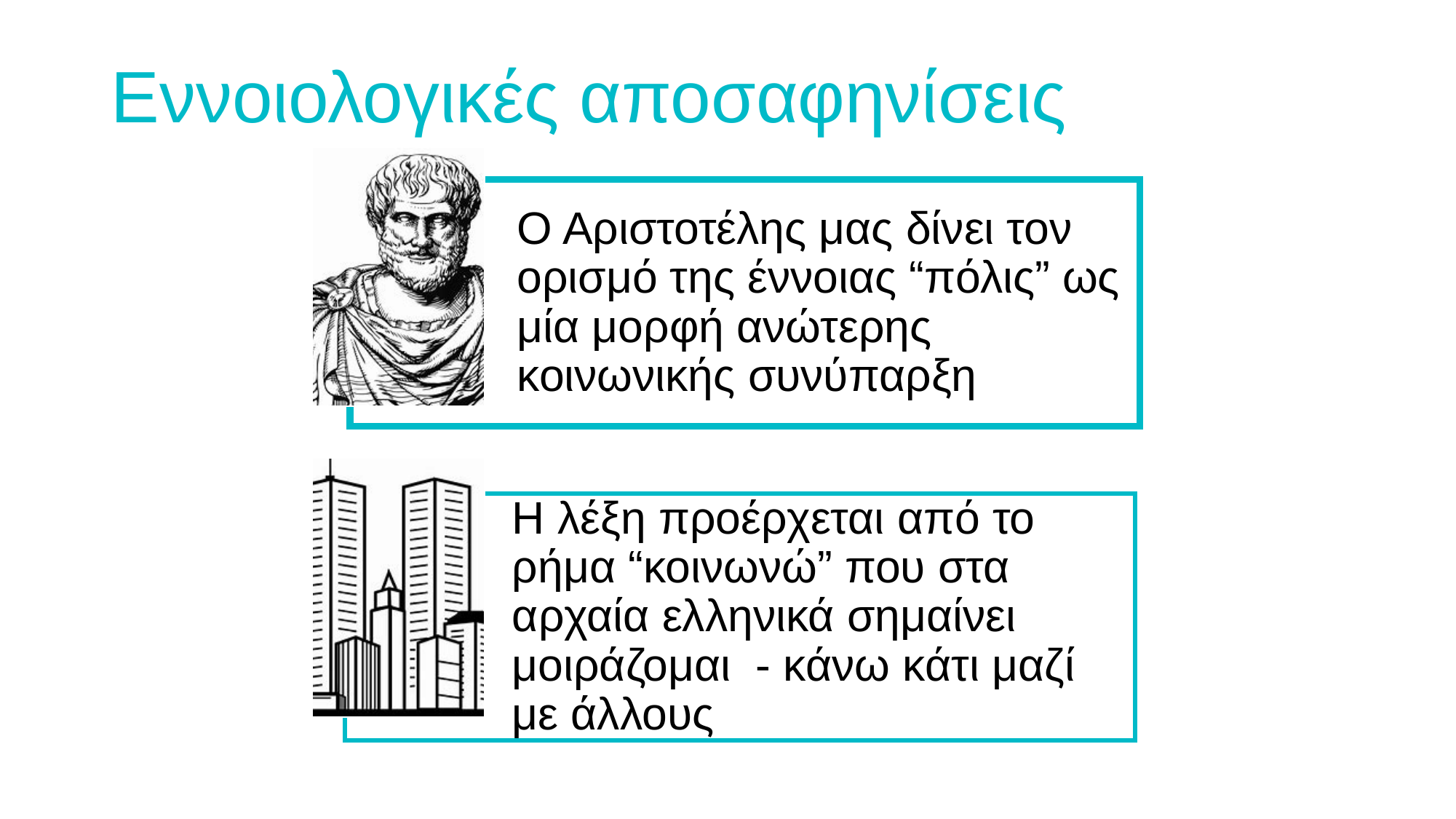

# Εννοιολογικές αποσαφηνίσεις
Ο Αριστοτέλης μας δίνει τον ορισμό της έννοιας “πόλις” ως μία μορφή ανώτερης κοινωνικής συνύπαρξη
Η λέξη προέρχεται από το ρήμα “κοινωνώ” που στα αρχαία ελληνικά σημαίνει μοιράζομαι  - κάνω κάτι μαζί με άλλους